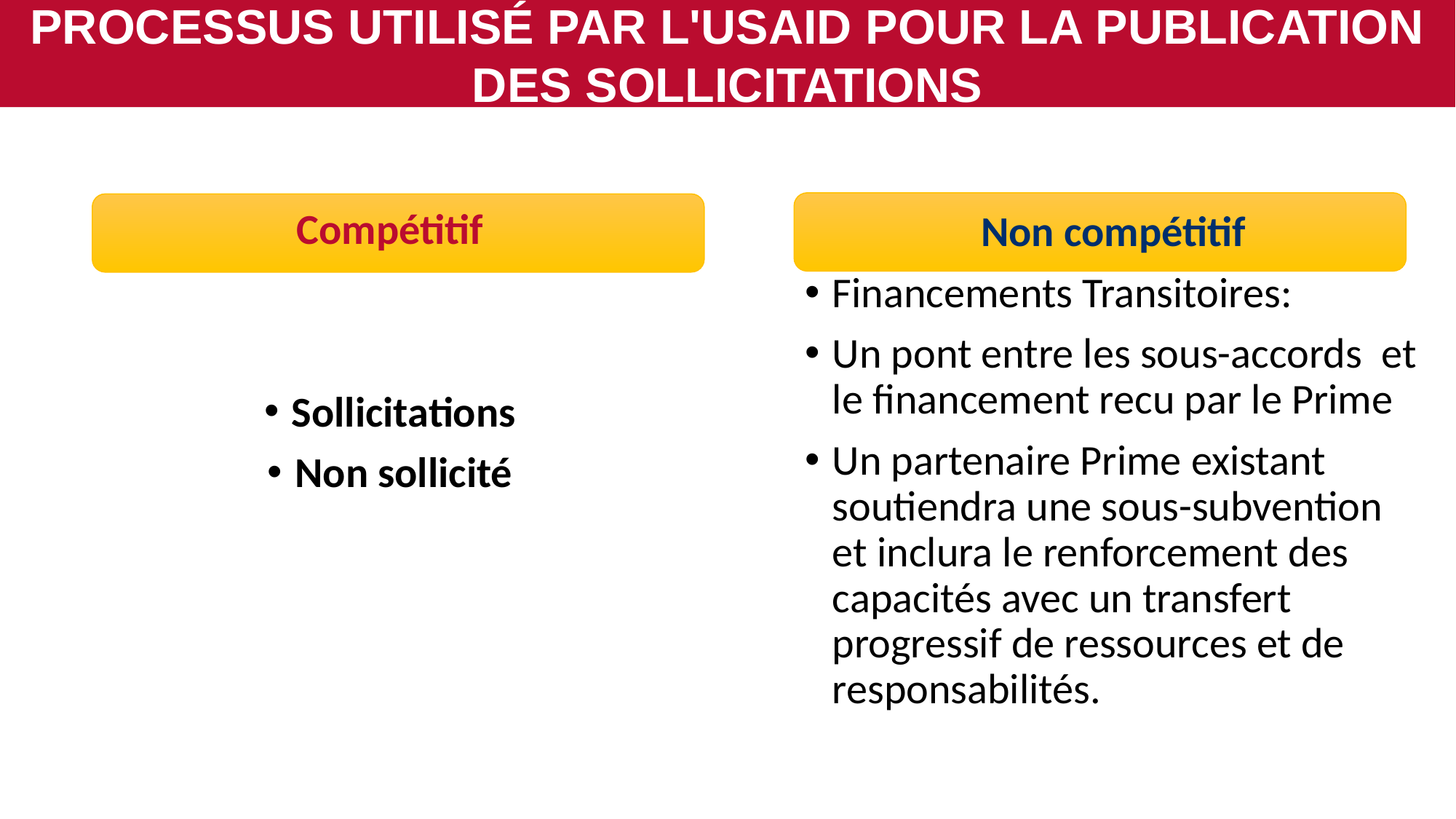

PROCESSUS UTILISÉ PAR L'USAID POUR LA PUBLICATION DES SOLLICITATIONS

Compétitif

Sollicitations
Non sollicité
Non compétitif
Financements Transitoires:
Un pont entre les sous-accords  et le financement recu par le Prime
Un partenaire Prime existant soutiendra une sous-subvention et inclura le renforcement des capacités avec un transfert progressif de ressources et de responsabilités.